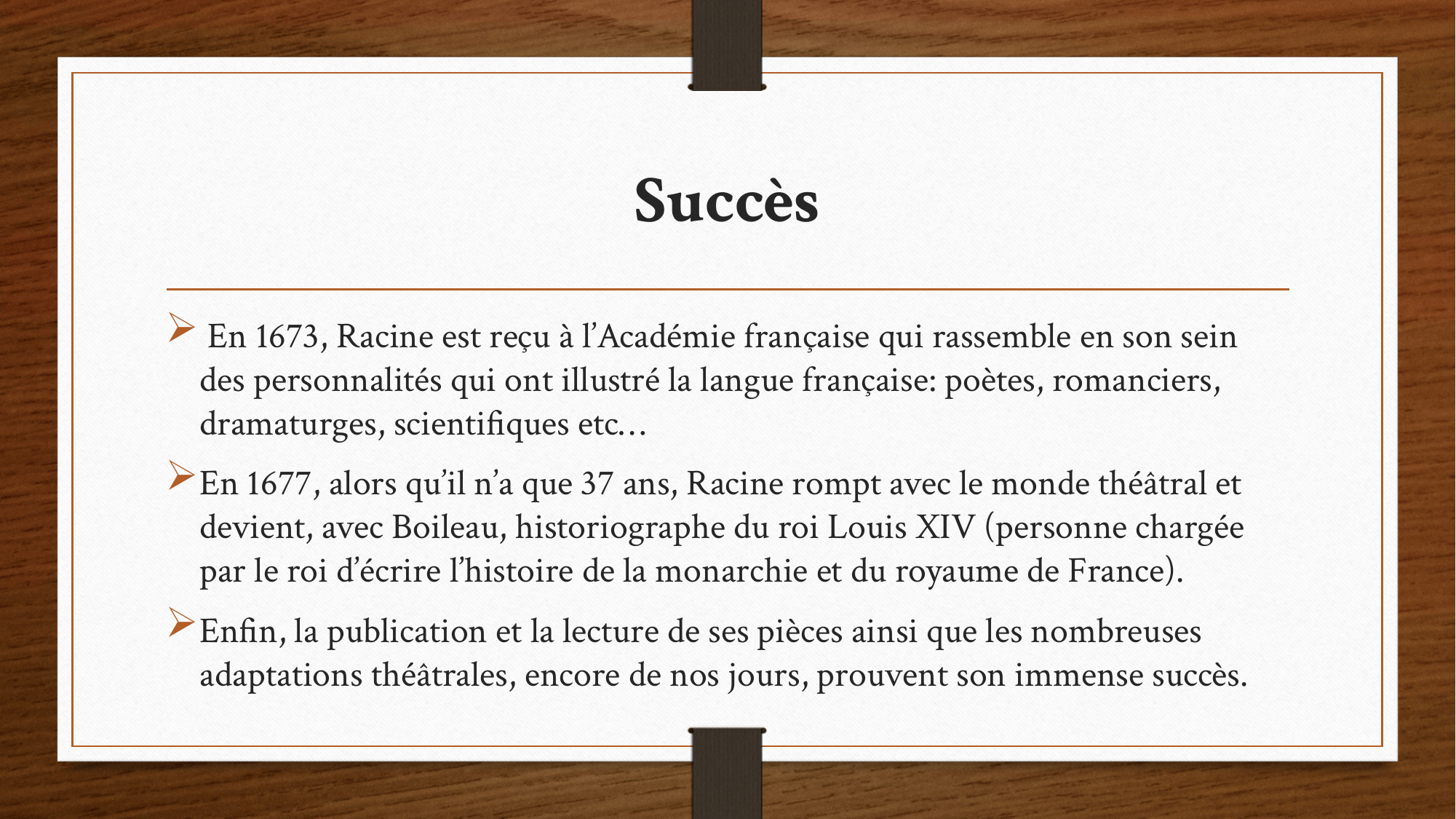

# Succès
 En 1673, Racine est reçu à l’Académie française qui rassemble en son sein des personnalités qui ont illustré la langue française: poètes, romanciers, dramaturges, scientifiques etc…
En 1677, alors qu’il n’a que 37 ans, Racine rompt avec le monde théâtral et devient, avec Boileau, historiographe du roi Louis XIV (personne chargée par le roi d’écrire l’histoire de la monarchie et du royaume de France).
Enfin, la publication et la lecture de ses pièces ainsi que les nombreuses adaptations théâtrales, encore de nos jours, prouvent son immense succès.